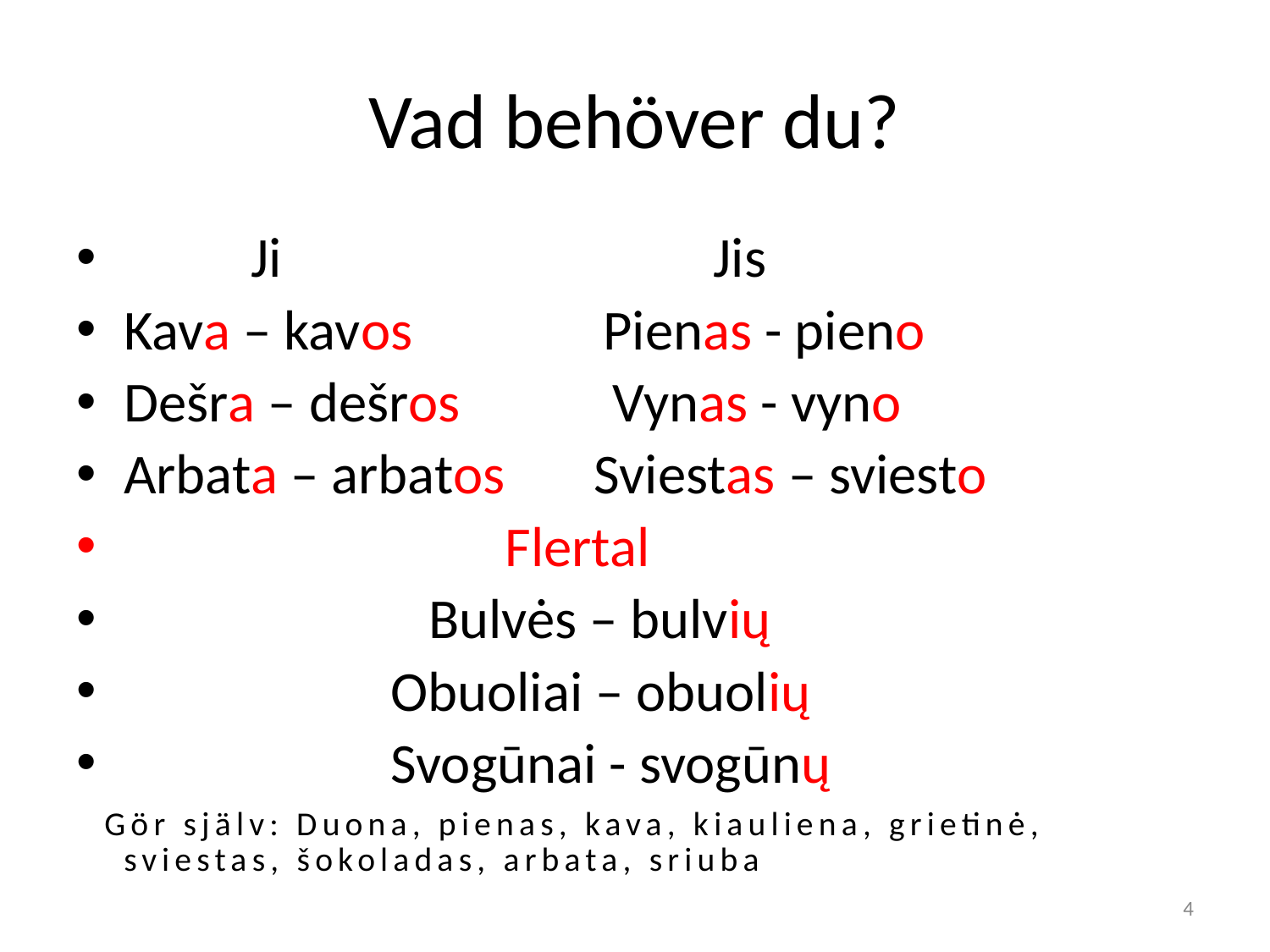

# Vad behöver du?
          Ji                                  Jis
Kava – kavos               Pienas - pieno
Dešra – dešros            Vynas - vyno
Arbata – arbatos       Sviestas – sviesto
                              Flertal
                        Bulvės – bulvių
                     Obuoliai – obuolių
                     Svogūnai - svogūnų
Gör själv: Duona, pienas, kava, kiauliena, grietinė, sviestas, šokoladas, arbata, sriuba
4